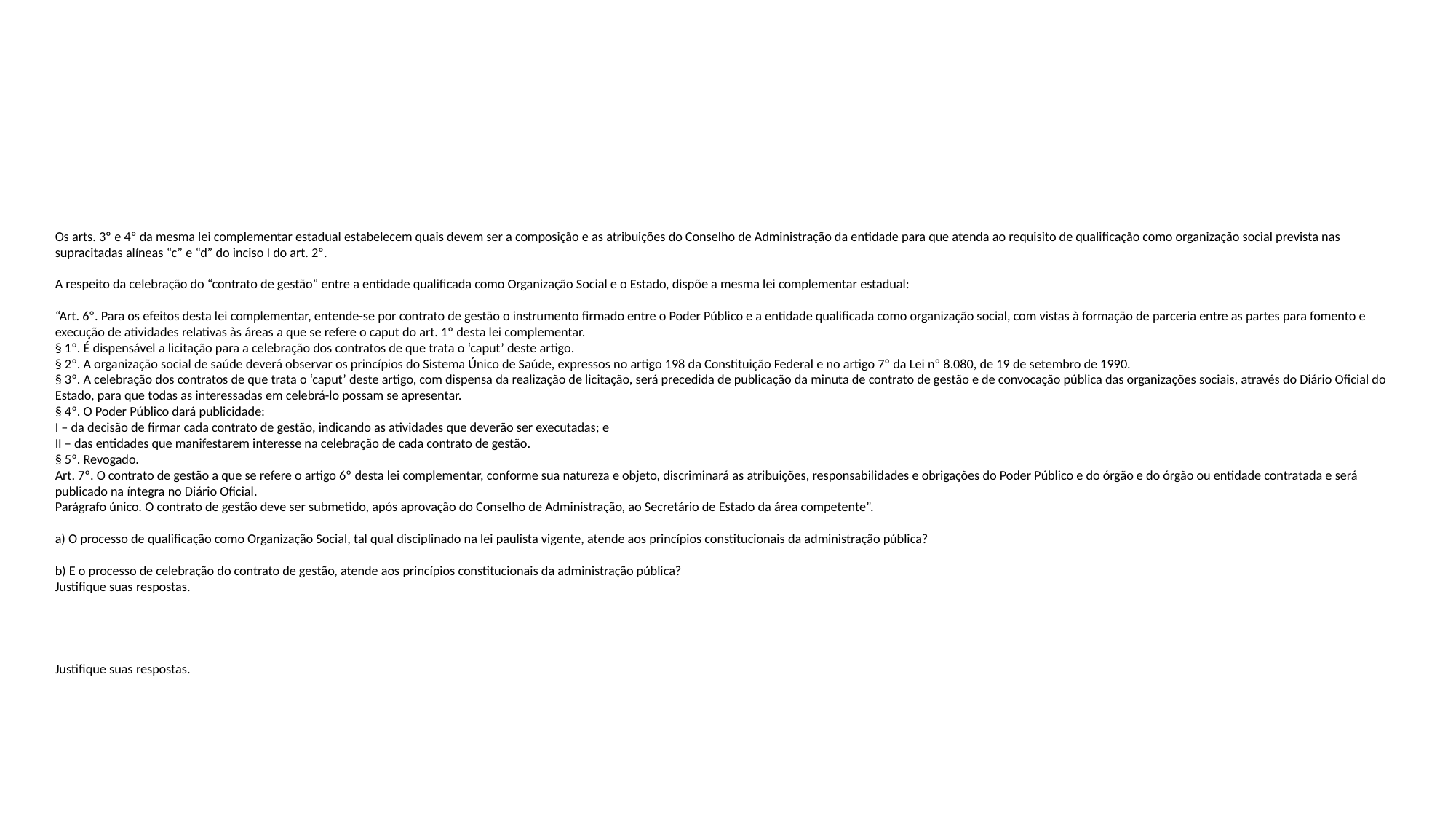

# Os arts. 3º e 4º da mesma lei complementar estadual estabelecem quais devem ser a composição e as atribuições do Conselho de Administração da entidade para que atenda ao requisito de qualificação como organização social prevista nas supracitadas alíneas “c” e “d” do inciso I do art. 2º.   A respeito da celebração do “contrato de gestão” entre a entidade qualificada como Organização Social e o Estado, dispõe a mesma lei complementar estadual:   “Art. 6º. Para os efeitos desta lei complementar, entende-se por contrato de gestão o instrumento firmado entre o Poder Público e a entidade qualificada como organização social, com vistas à formação de parceria entre as partes para fomento e execução de atividades relativas às áreas a que se refere o caput do art. 1º desta lei complementar. § 1º. É dispensável a licitação para a celebração dos contratos de que trata o ‘caput’ deste artigo. § 2º. A organização social de saúde deverá observar os princípios do Sistema Único de Saúde, expressos no artigo 198 da Constituição Federal e no artigo 7º da Lei nº 8.080, de 19 de setembro de 1990. § 3º. A celebração dos contratos de que trata o ‘caput’ deste artigo, com dispensa da realização de licitação, será precedida de publicação da minuta de contrato de gestão e de convocação pública das organizações sociais, através do Diário Oficial do Estado, para que todas as interessadas em celebrá-lo possam se apresentar. § 4º. O Poder Público dará publicidade: I – da decisão de firmar cada contrato de gestão, indicando as atividades que deverão ser executadas; e II – das entidades que manifestarem interesse na celebração de cada contrato de gestão. § 5º. Revogado. Art. 7º. O contrato de gestão a que se refere o artigo 6º desta lei complementar, conforme sua natureza e objeto, discriminará as atribuições, responsabilidades e obrigações do Poder Público e do órgão e do órgão ou entidade contratada e será publicado na íntegra no Diário Oficial. Parágrafo único. O contrato de gestão deve ser submetido, após aprovação do Conselho de Administração, ao Secretário de Estado da área competente”.   a) O processo de qualificação como Organização Social, tal qual disciplinado na lei paulista vigente, atende aos princípios constitucionais da administração pública?   b) E o processo de celebração do contrato de gestão, atende aos princípios constitucionais da administração pública? Justifique suas respostas. Justifique suas respostas.